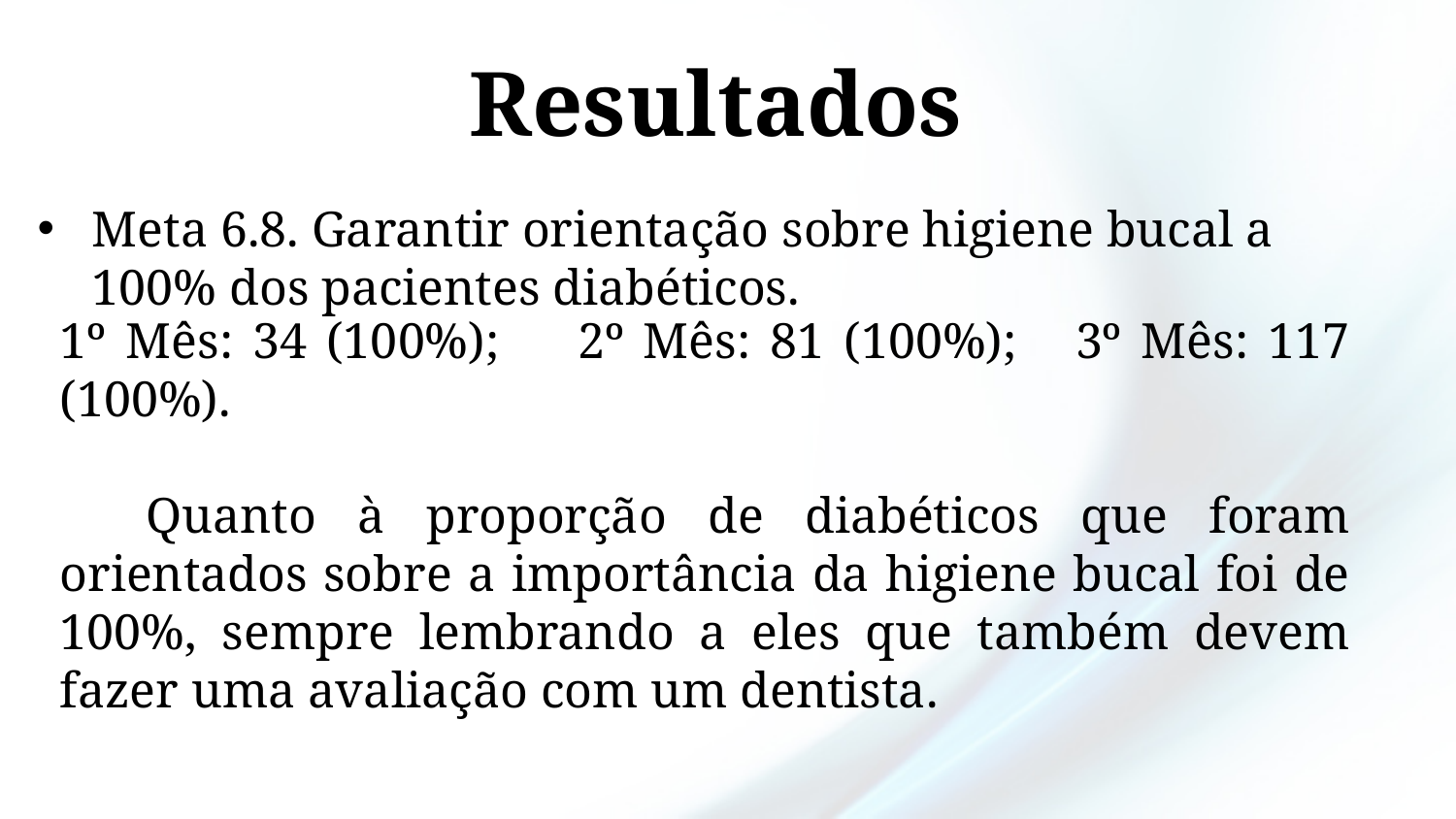

# Resultados
Meta 6.8. Garantir orientação sobre higiene bucal a 100% dos pacientes diabéticos.

1º Mês: 34 (100%);    2º Mês: 81 (100%);   3º Mês: 117 (100%).

Quanto à proporção de diabéticos que foram orientados sobre a importância da higiene bucal foi de 100%, sempre lembrando a eles que também devem fazer uma avaliação com um dentista.